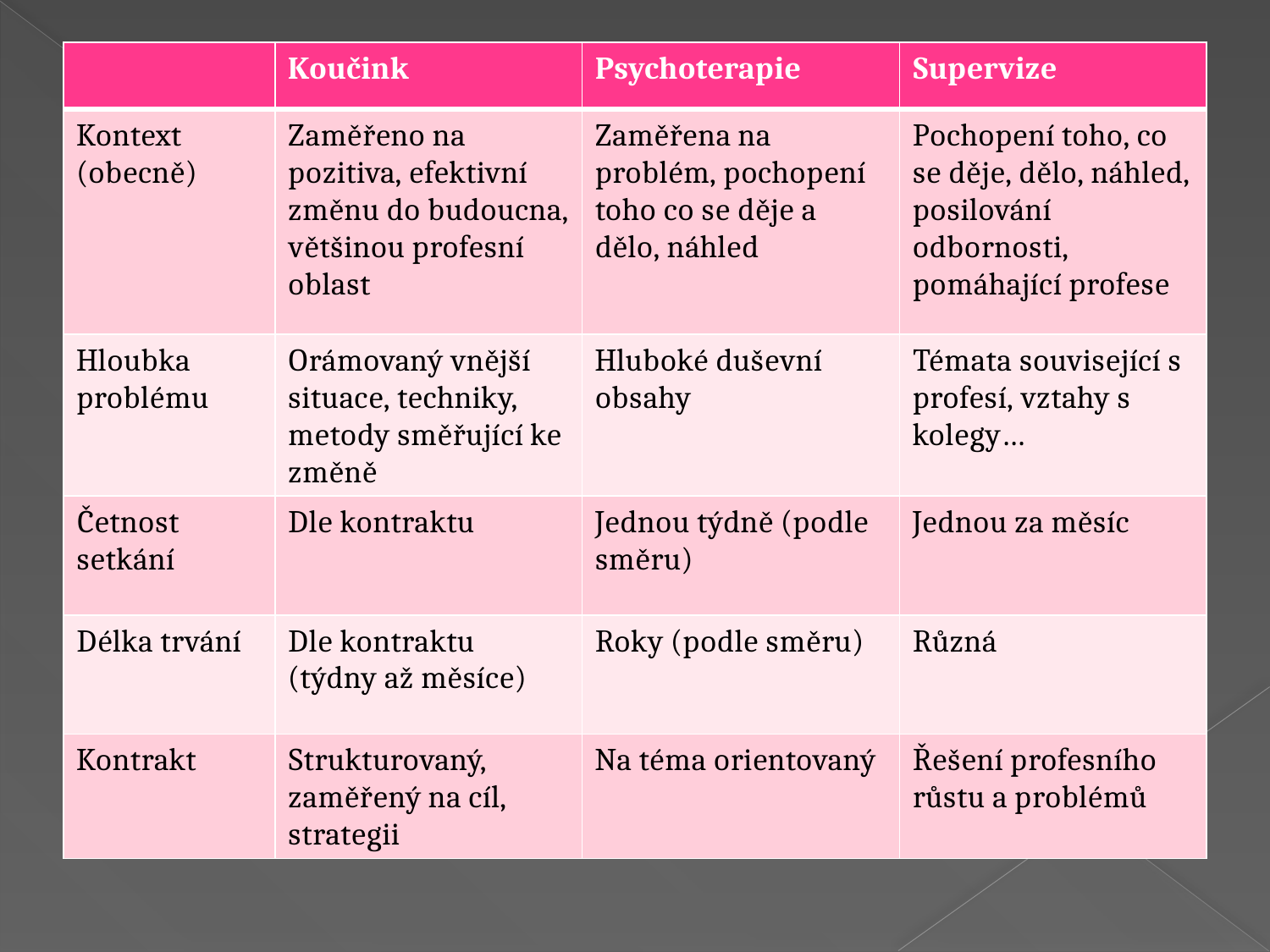

#
|  | Koučink | Psychoterapie | Supervize |
| --- | --- | --- | --- |
| Kontext (obecně) | Zaměřeno na pozitiva, efektivní změnu do budoucna, většinou profesní oblast | Zaměřena na problém, pochopení toho co se děje a dělo, náhled | Pochopení toho, co se děje, dělo, náhled, posilování odbornosti, pomáhající profese |
| Hloubka problému | Orámovaný vnější situace, techniky, metody směřující ke změně | Hluboké duševní obsahy | Témata související s profesí, vztahy s kolegy… |
| Četnost setkání | Dle kontraktu | Jednou týdně (podle směru) | Jednou za měsíc |
| Délka trvání | Dle kontraktu (týdny až měsíce) | Roky (podle směru) | Různá |
| Kontrakt | Strukturovaný, zaměřený na cíl, strategii | Na téma orientovaný | Řešení profesního růstu a problémů |